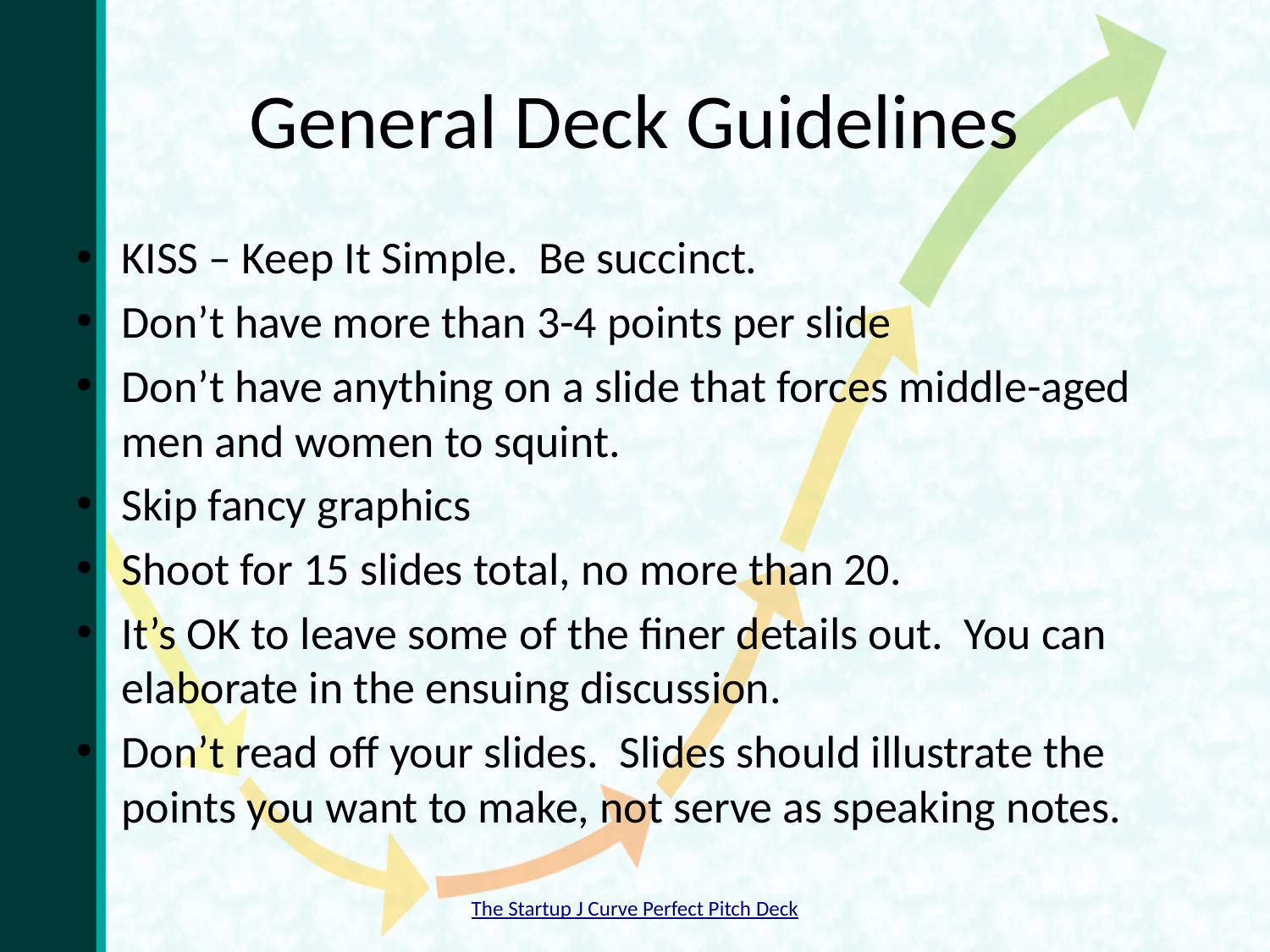

# General Deck Guidelines
KISS – Keep It Simple.  Be succinct.
Don’t have more than 3-4 points per slide
Don’t have anything on a slide that forces middle-aged men and women to squint.
Skip fancy graphics
Shoot for 15 slides total, no more than 20.
It’s OK to leave some of the finer details out.  You can elaborate in the ensuing discussion.
Don’t read off your slides.  Slides should illustrate the points you want to make, not serve as speaking notes.